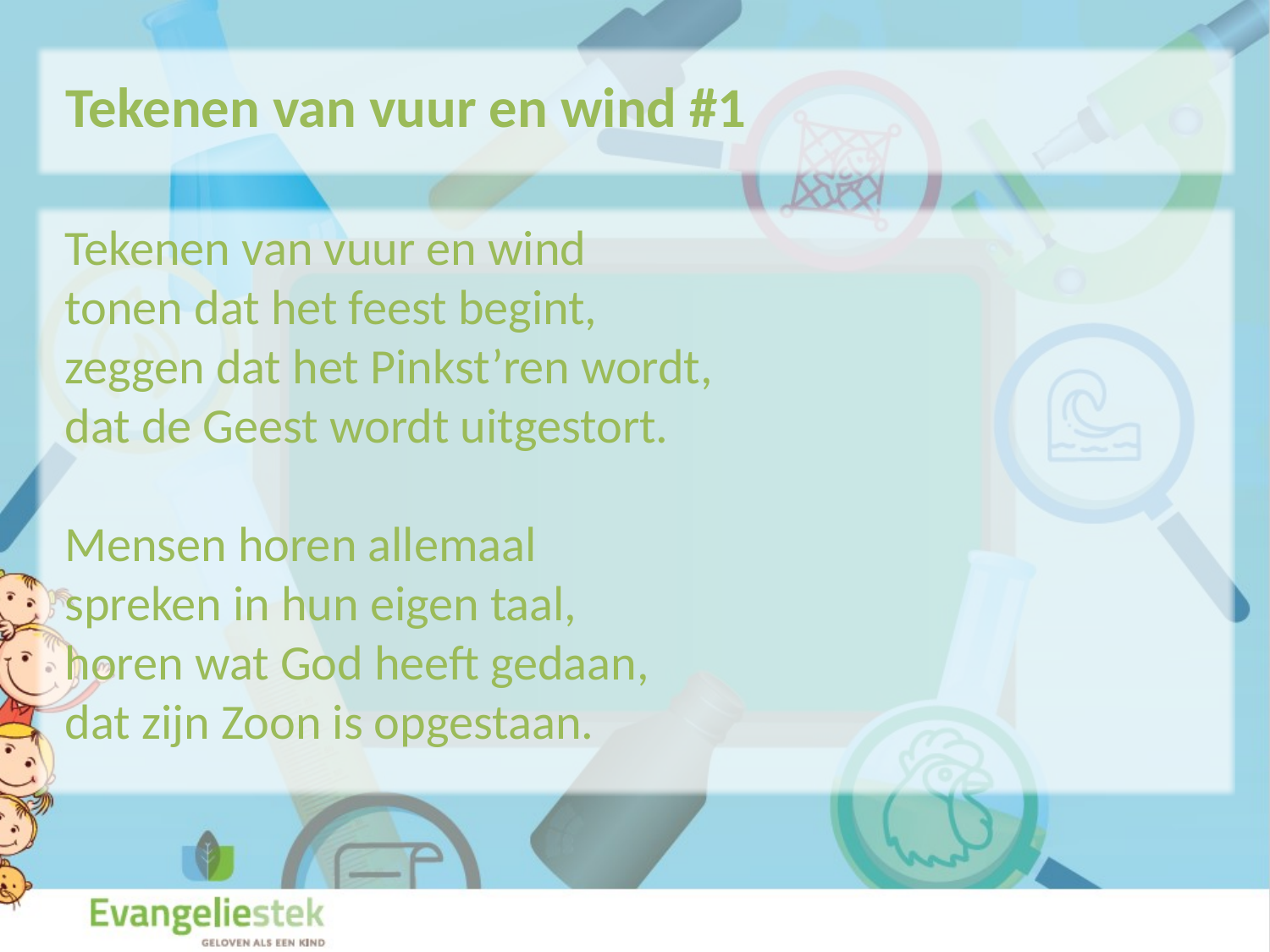

Tekenen van vuur en wind #1
Tekenen van vuur en wind
tonen dat het feest begint,
zeggen dat het Pinkst’ren wordt,
dat de Geest wordt uitgestort.
Mensen horen allemaal
spreken in hun eigen taal,
horen wat God heeft gedaan,
dat zijn Zoon is opgestaan.